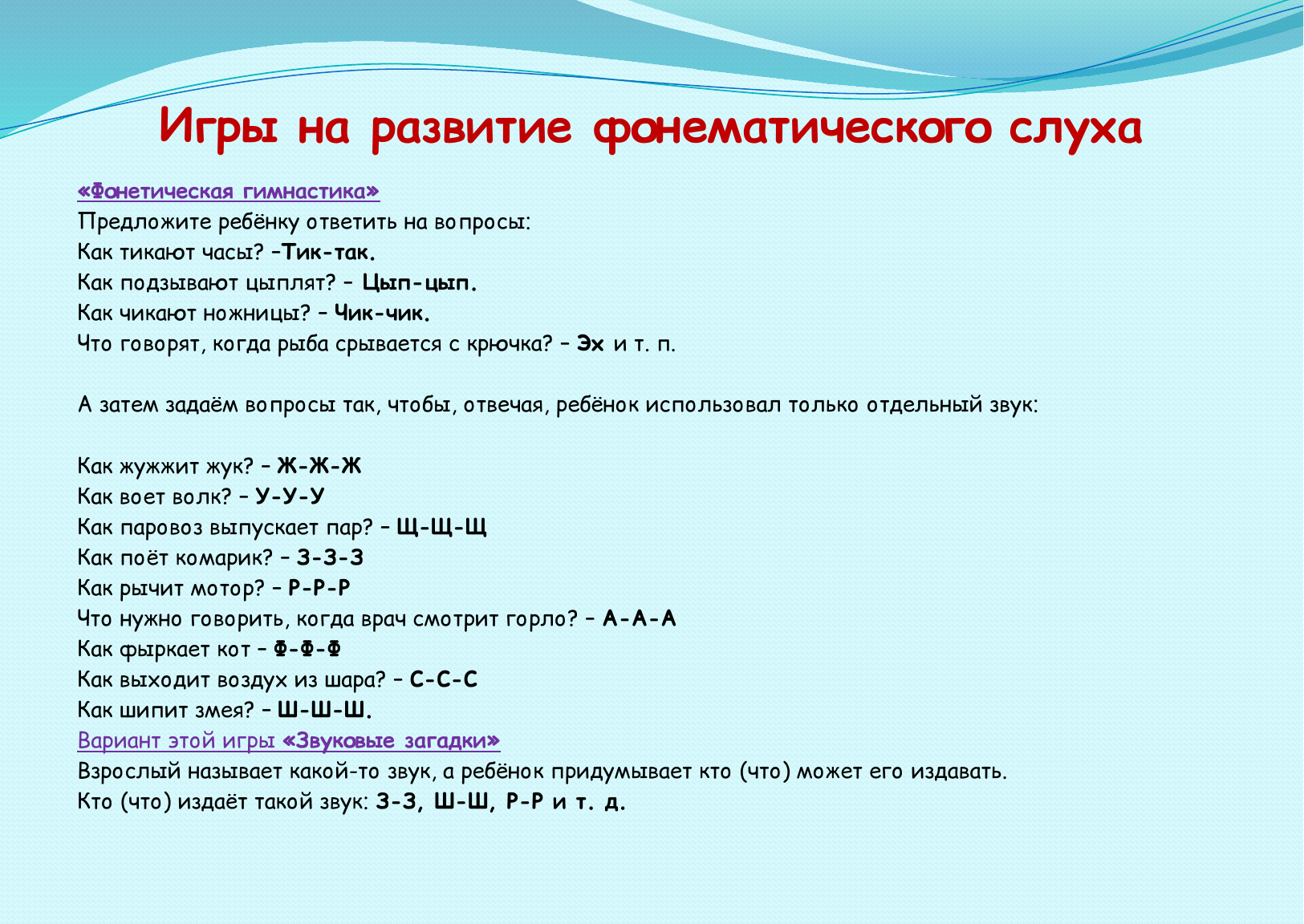

# Игры на развитие фонематического слуха
«Фонетическая гимнастика»
Предложите ребёнку ответить на вопросы:
Как тикают часы? –Тик-так.
Как подзывают цыплят? – Цып-цып.
Как чикают ножницы? – Чик-чик.
Что говорят, когда рыба срывается с крючка? – Эх и т. п.

А затем задаём вопросы так, чтобы, отвечая, ребёнок использовал только отдельный звук:

Как жужжит жук? – Ж-Ж-Ж
Как воет волк? – У-У-У
Как паровоз выпускает пар? – Щ-Щ-Щ
Как поёт комарик? – З-З-З
Как рычит мотор? – Р-Р-Р
Что нужно говорить, когда врач смотрит горло? – А-А-А
Как фыркает кот – Ф-Ф-Ф
Как выходит воздух из шара? – С-С-С
Как шипит змея? – Ш-Ш-Ш.
Вариант этой игры «Звуковые загадки»
Взрослый называет какой-то звук, а ребёнок придумывает кто (что) может его издавать.
Кто (что) издаёт такой звук: З-З, Ш-Ш, Р-Р и т. д.